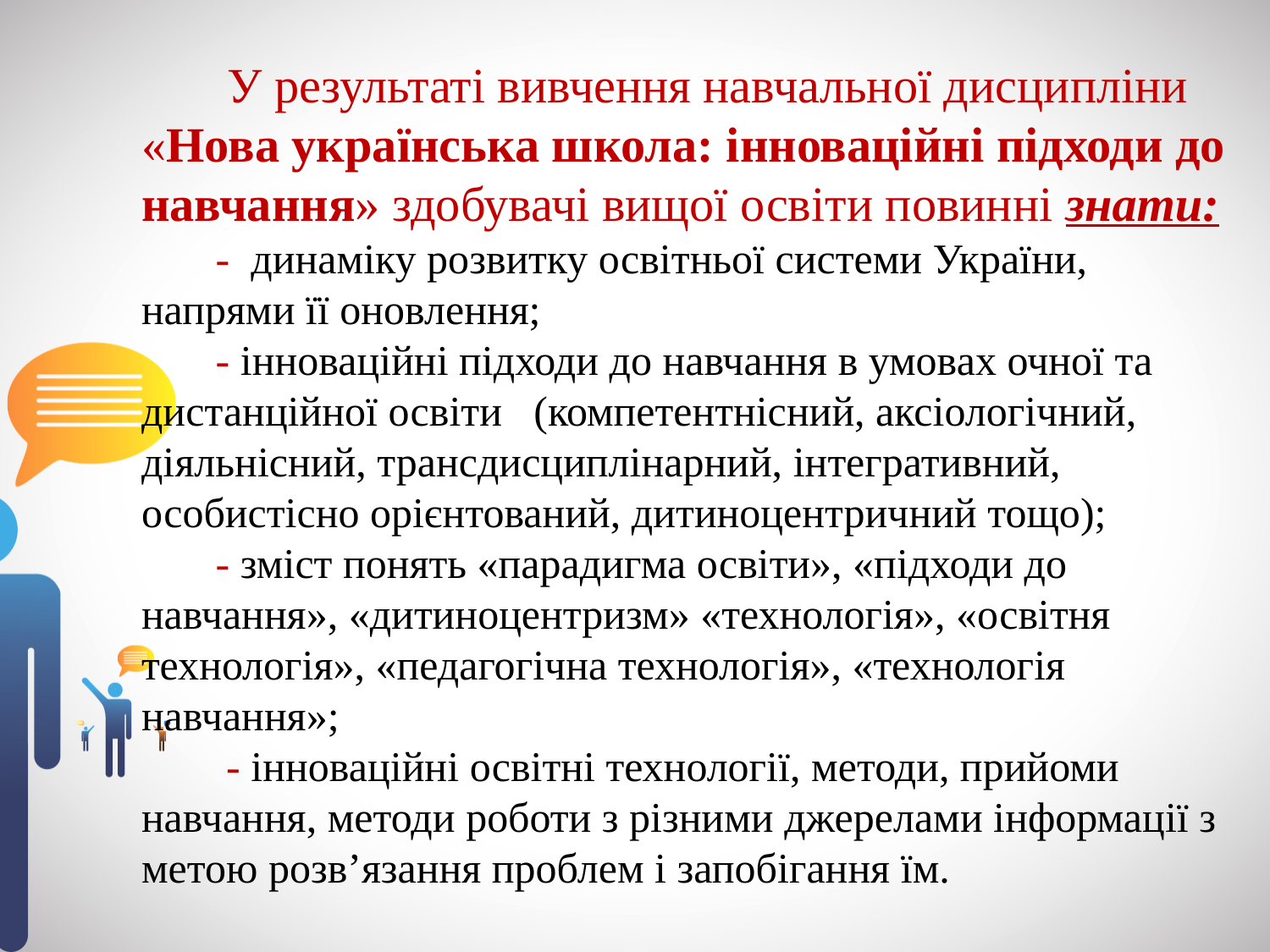

# У результаті вивчення навчальної дисципліни «Нова українська школа: інноваційні підходи до навчання» здобувачі вищої освіти повинні знати: -  динаміку розвитку освітньої системи України, напрями її оновлення; - інноваційні підходи до навчання в умовах очної та дистанційної освіти   (компетентнісний, аксіологічний, діяльнісний, трансдисциплінарний, інтегративний, особистісно орієнтований, дитиноцентричний тощо); - зміст понять «парадигма освіти», «підходи до навчання», «дитиноцентризм» «технологія», «освітня технологія», «педагогічна технологія», «технологія навчання»; - інноваційні освітні технології, методи, прийоми навчання, методи роботи з різними джерелами інформації з метою розв’язання проблем і запобігання їм.